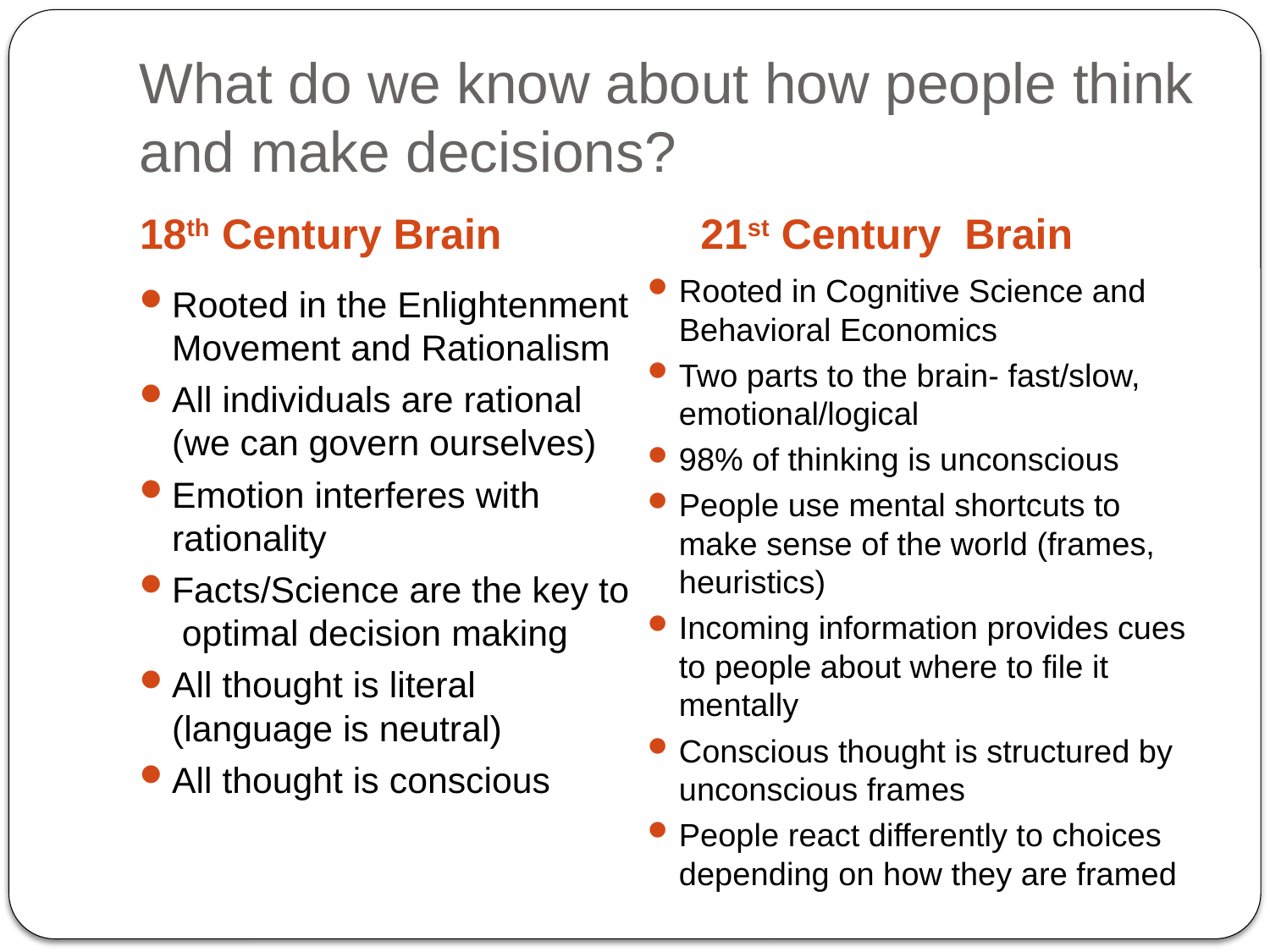

# What do we know about how people think and make decisions?
18th Century Brain
21st Century  Brain
Rooted in Cognitive Science and Behavioral Economics
Two parts to the brain- fast/slow, emotional/logical
98% of thinking is unconscious
People use mental shortcuts to make sense of the world (frames, heuristics)
Incoming information provides cues to people about where to file it mentally
Conscious thought is structured by unconscious frames
People react differently to choices depending on how they are framed

Rooted in the Enlightenment Movement and Rationalism
All individuals are rational (we can govern ourselves)
Emotion interferes with rationality
Facts/Science are the key to  optimal decision making
All thought is literal (language is neutral)
All thought is conscious